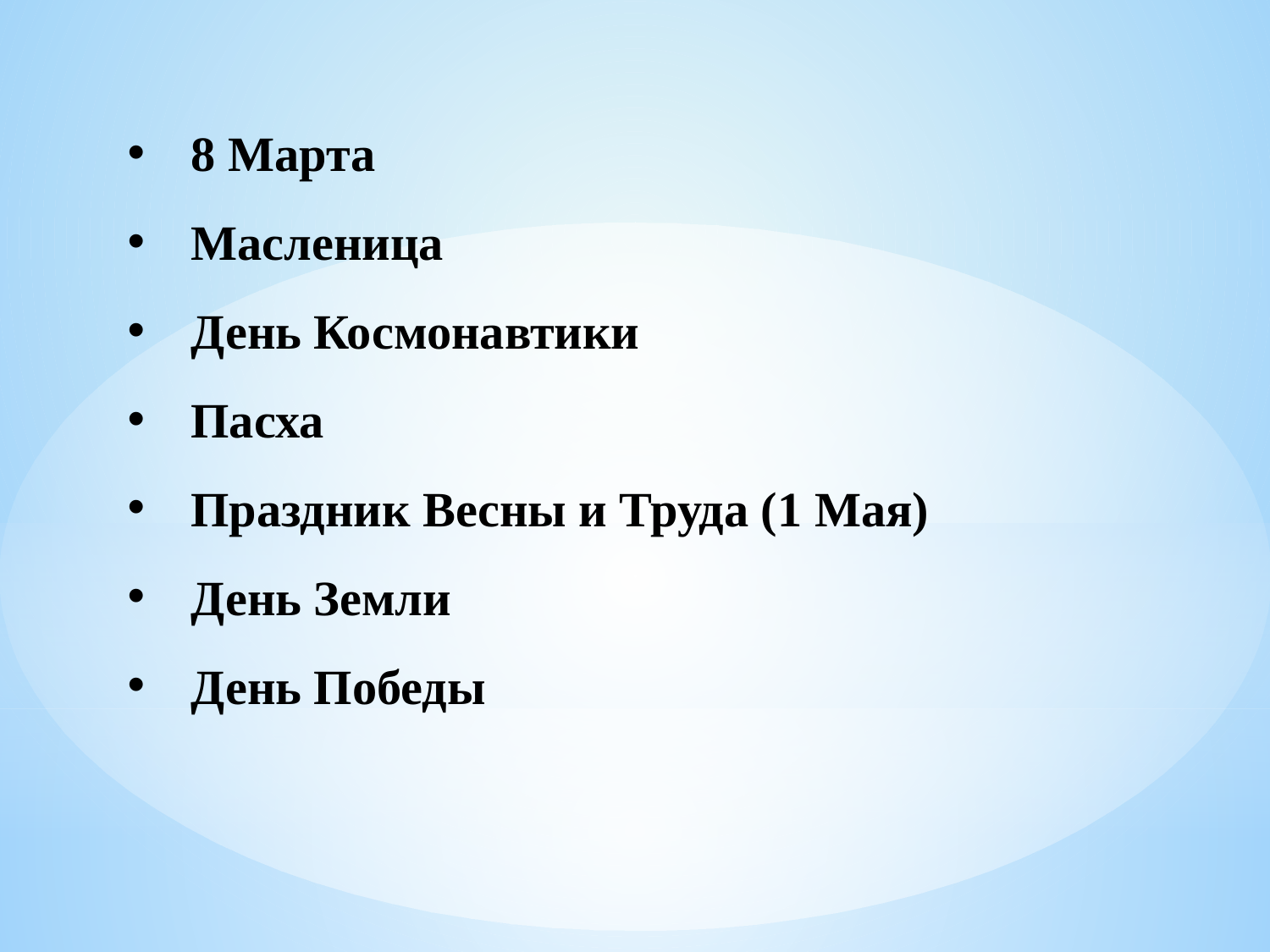

8 Марта
Масленица
День Космонавтики
Пасха
Праздник Весны и Труда (1 Мая)
День Земли
День Победы